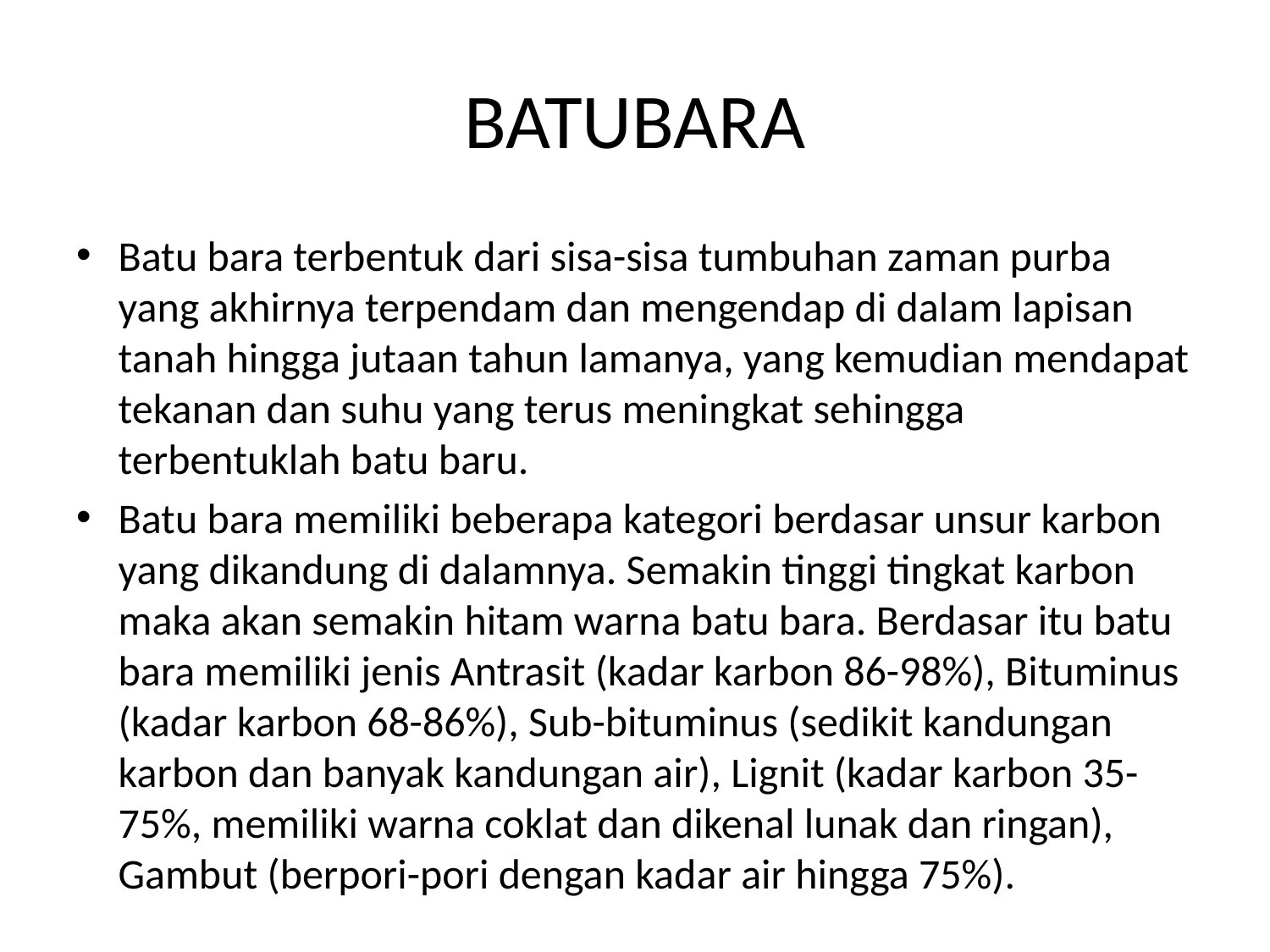

# BATUBARA
Batu bara terbentuk dari sisa-sisa tumbuhan zaman purba yang akhirnya terpendam dan mengendap di dalam lapisan tanah hingga jutaan tahun lamanya, yang kemudian mendapat tekanan dan suhu yang terus meningkat sehingga terbentuklah batu baru.
Batu bara memiliki beberapa kategori berdasar unsur karbon yang dikandung di dalamnya. Semakin tinggi tingkat karbon maka akan semakin hitam warna batu bara. Berdasar itu batu bara memiliki jenis Antrasit (kadar karbon 86-98%), Bituminus (kadar karbon 68-86%), Sub-bituminus (sedikit kandungan karbon dan banyak kandungan air), Lignit (kadar karbon 35-75%, memiliki warna coklat dan dikenal lunak dan ringan), Gambut (berpori-pori dengan kadar air hingga 75%).